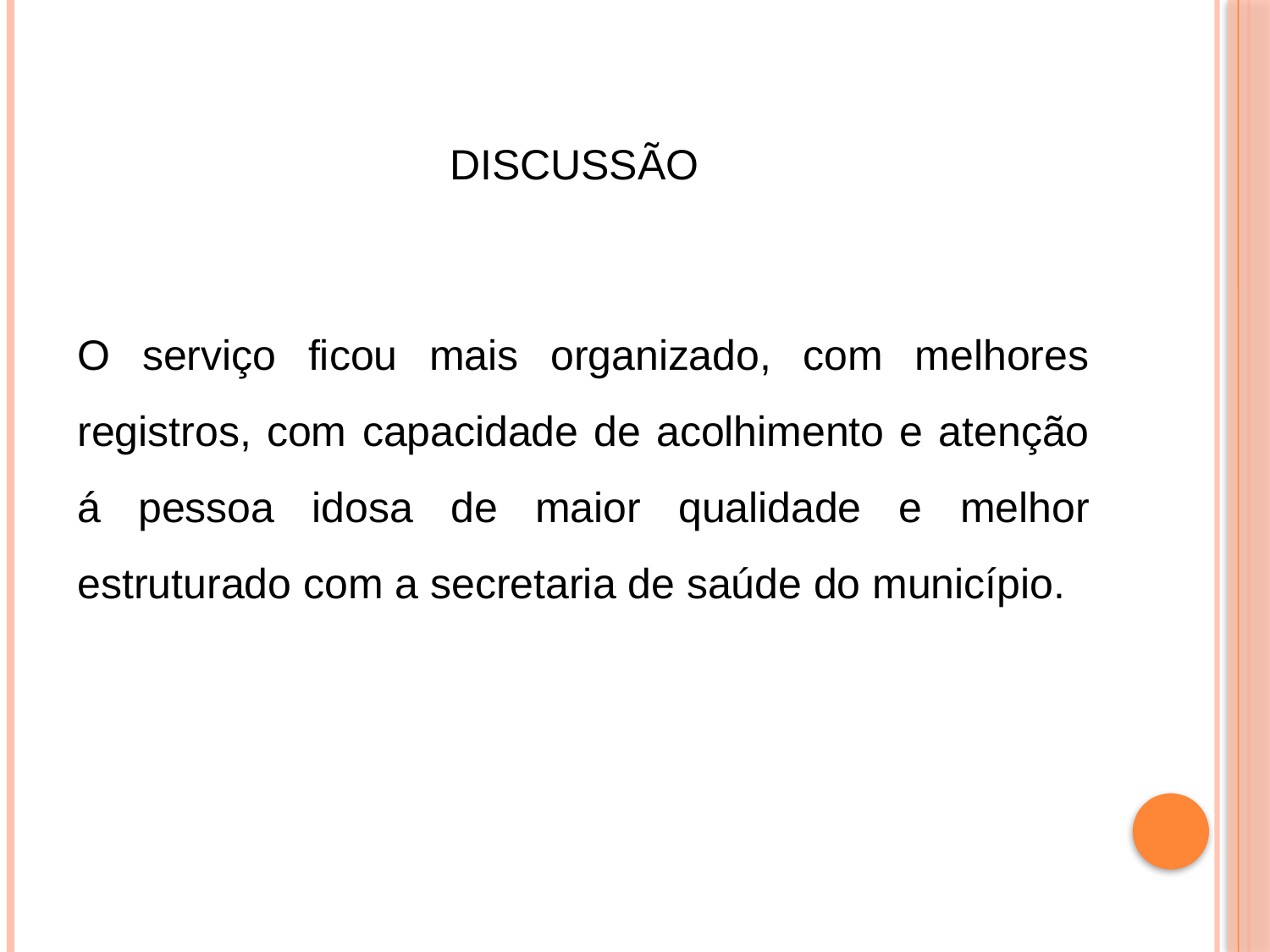

# Discussão
O serviço ficou mais organizado, com melhores registros, com capacidade de acolhimento e atenção á pessoa idosa de maior qualidade e melhor estruturado com a secretaria de saúde do município.